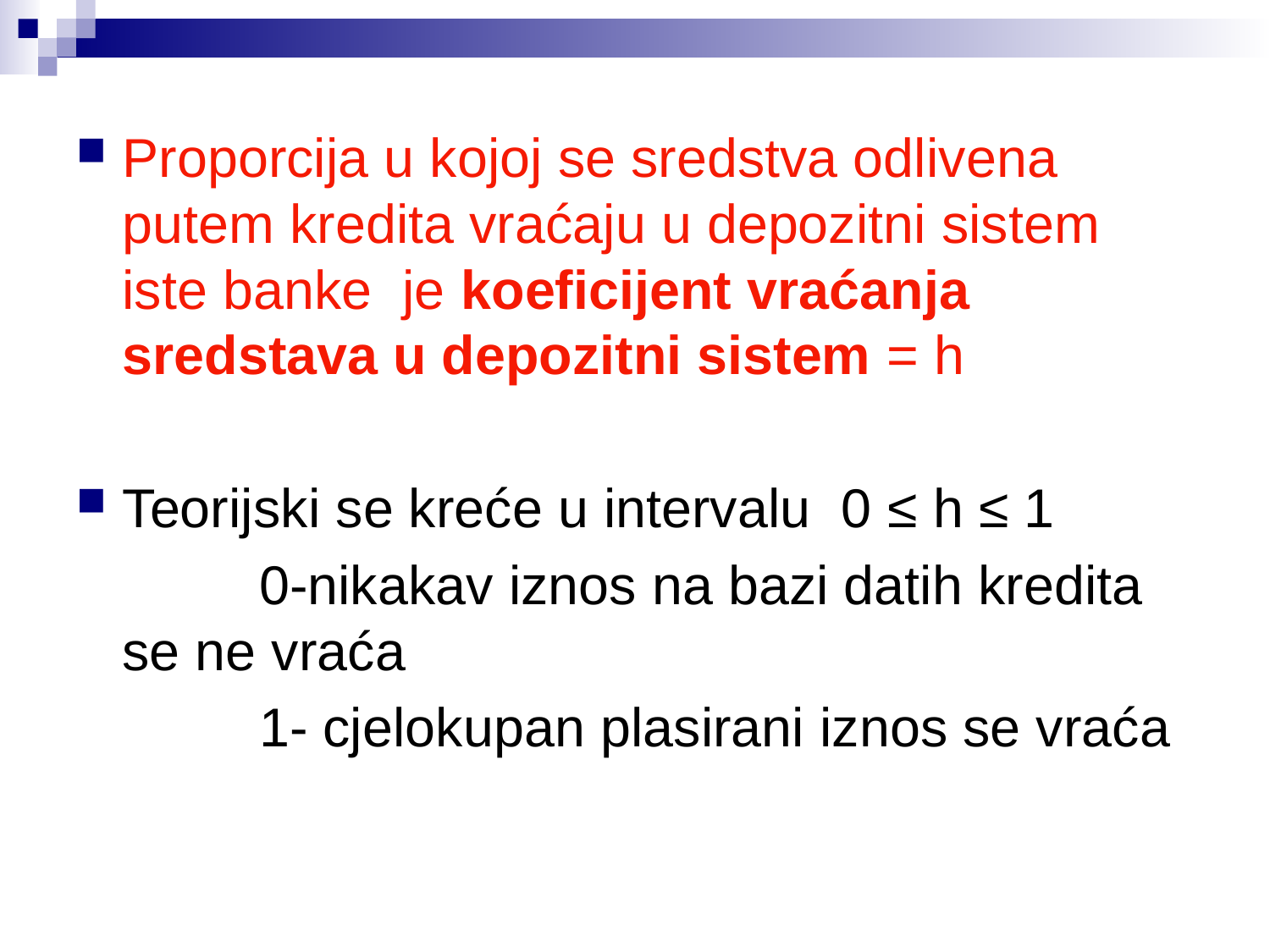

Proporcija u kojoj se sredstva odlivena putem kredita vraćaju u depozitni sistem iste banke  je koeficijent vraćanja sredstava u depozitni sistem = h

Teorijski se kreće u intervalu  0 ≤ h ≤ 1
            0-nikakav iznos na bazi datih kredita se ne vraća
            1- cjelokupan plasirani iznos se vraća